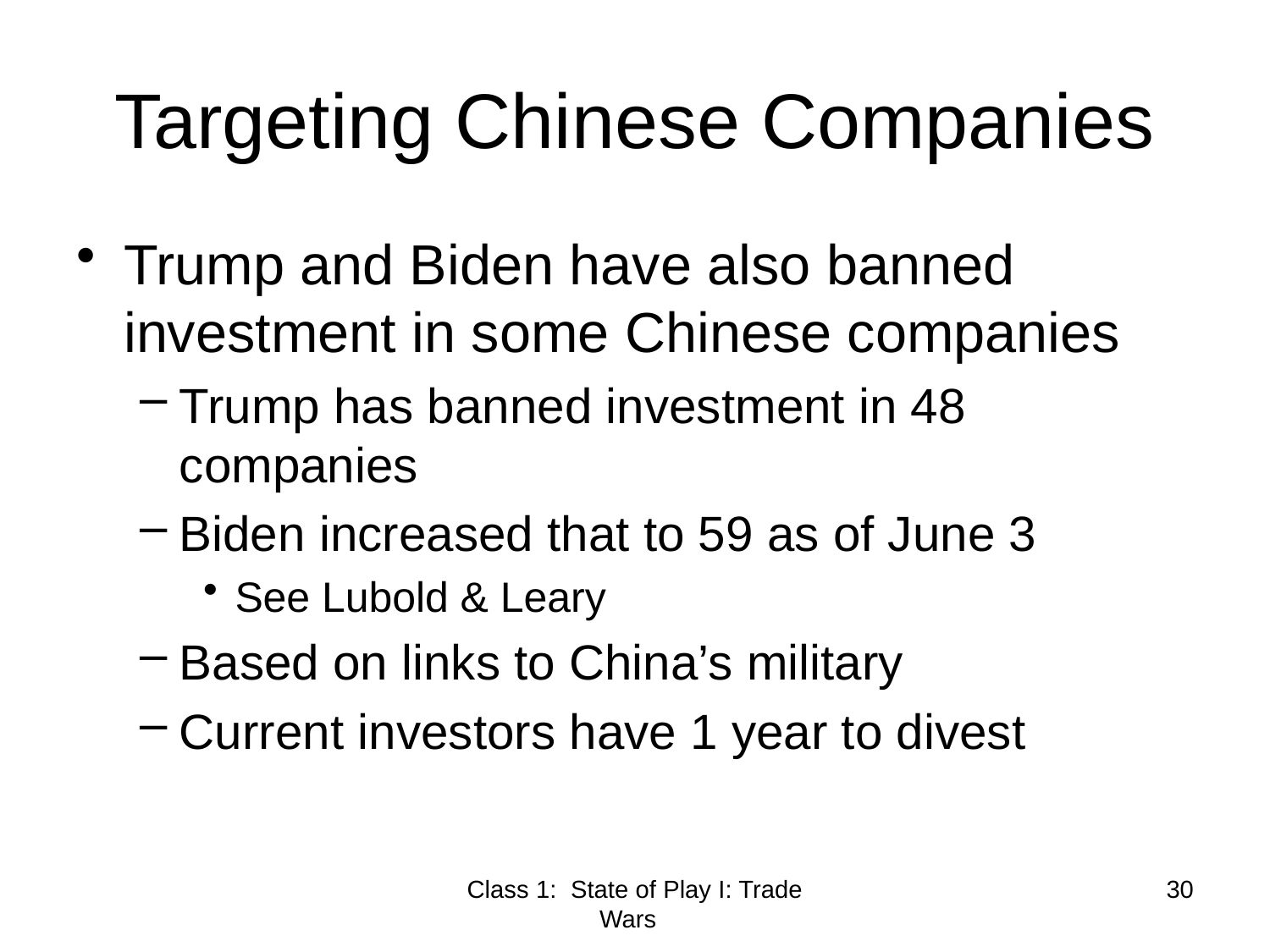

# Targeting Chinese Companies
Trump and Biden have also banned investment in some Chinese companies
Trump has banned investment in 48 companies
Biden increased that to 59 as of June 3
See Lubold & Leary
Based on links to China’s military
Current investors have 1 year to divest

Class 1:  State of Play I: Trade Wars
30